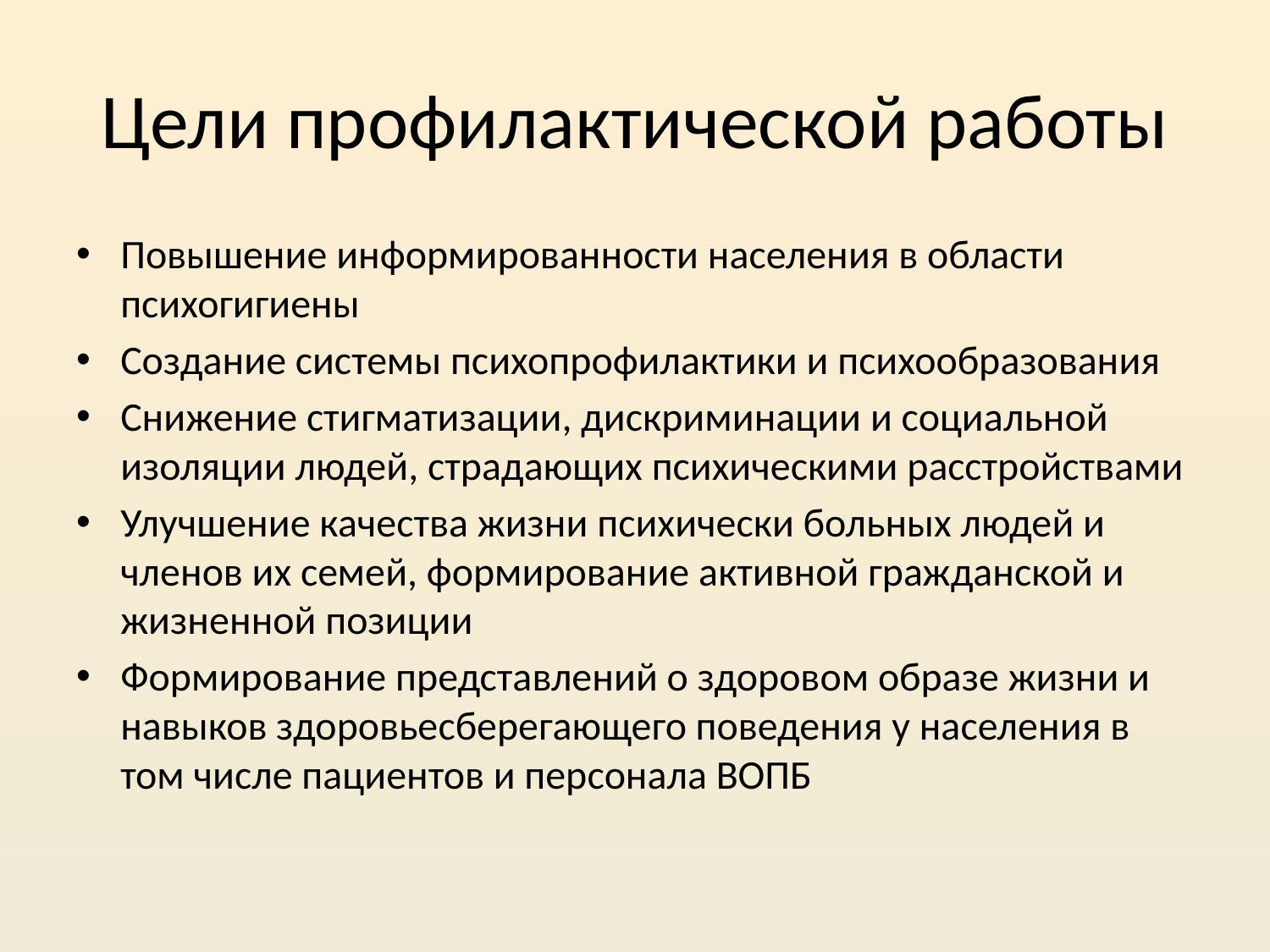

# Цели профилактической работы
Повышение информированности населения в области психогигиены
Создание системы психопрофилактики и психообразования
Снижение стигматизации, дискриминации и социальной изоляции людей, страдающих психическими расстройствами
Улучшение качества жизни психически больных людей и членов их семей, формирование активной гражданской и жизненной позиции
Формирование представлений о здоровом образе жизни и навыков здоровьесберегающего поведения у населения в том числе пациентов и персонала ВОПБ